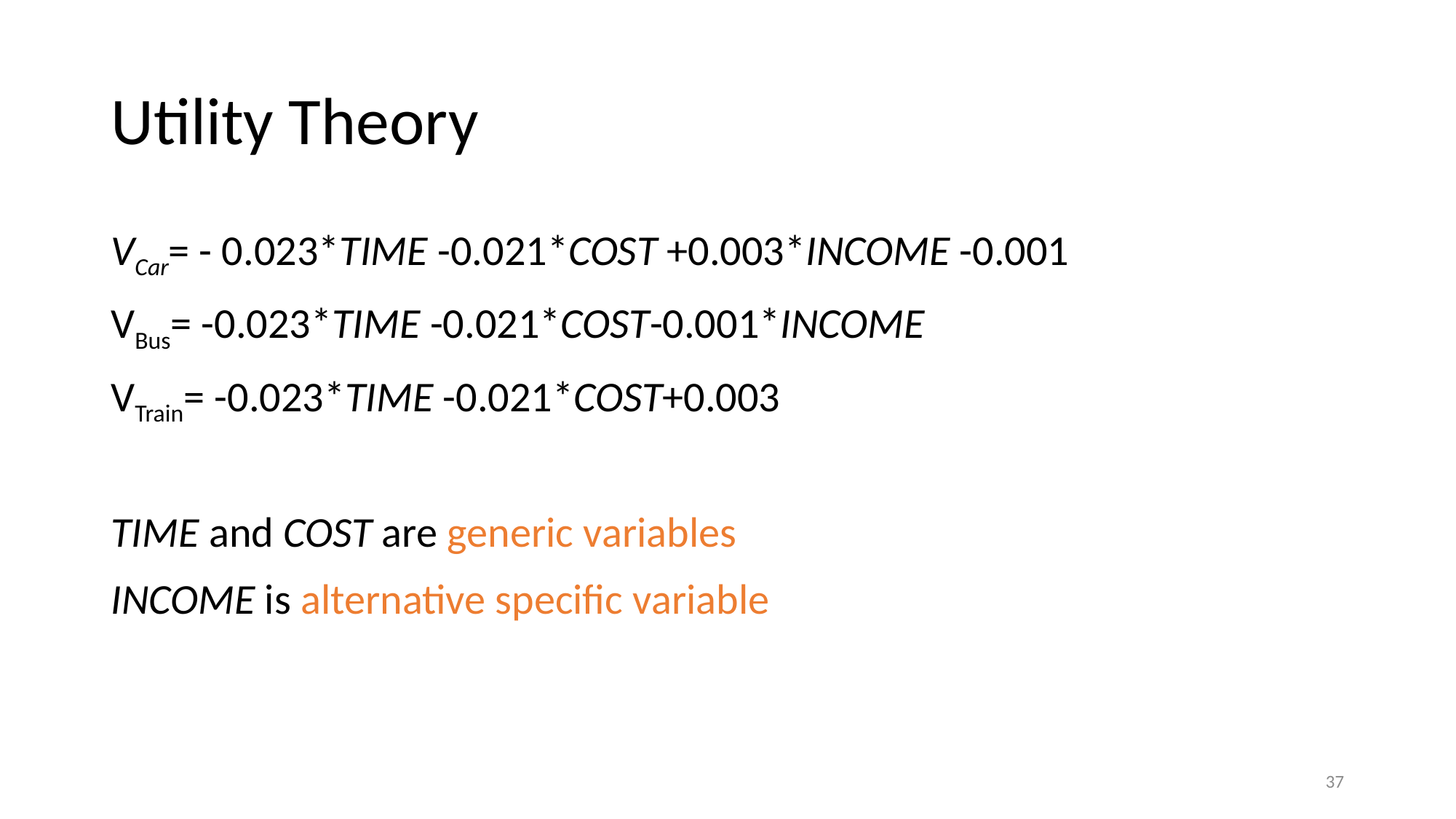

# Utility Theory
VCar= - 0.023*TIME -0.021*COST +0.003*INCOME -0.001
VBus= -0.023*TIME -0.021*COST-0.001*INCOME
VTrain= -0.023*TIME -0.021*COST+0.003

TIME and COST are generic variables
INCOME is alternative specific variable

37